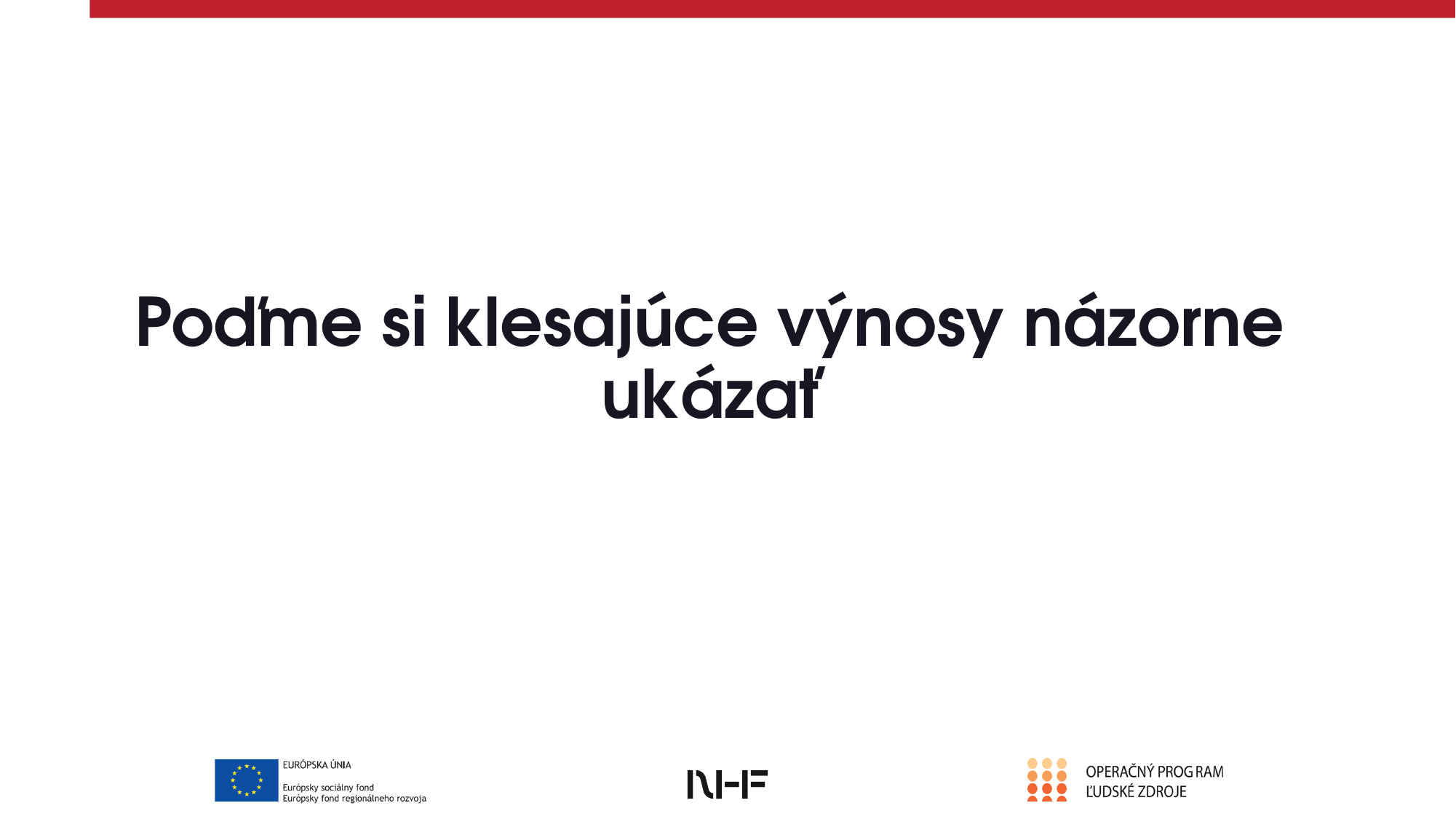

# Poďme si klesajúce výnosy názorne ukázať